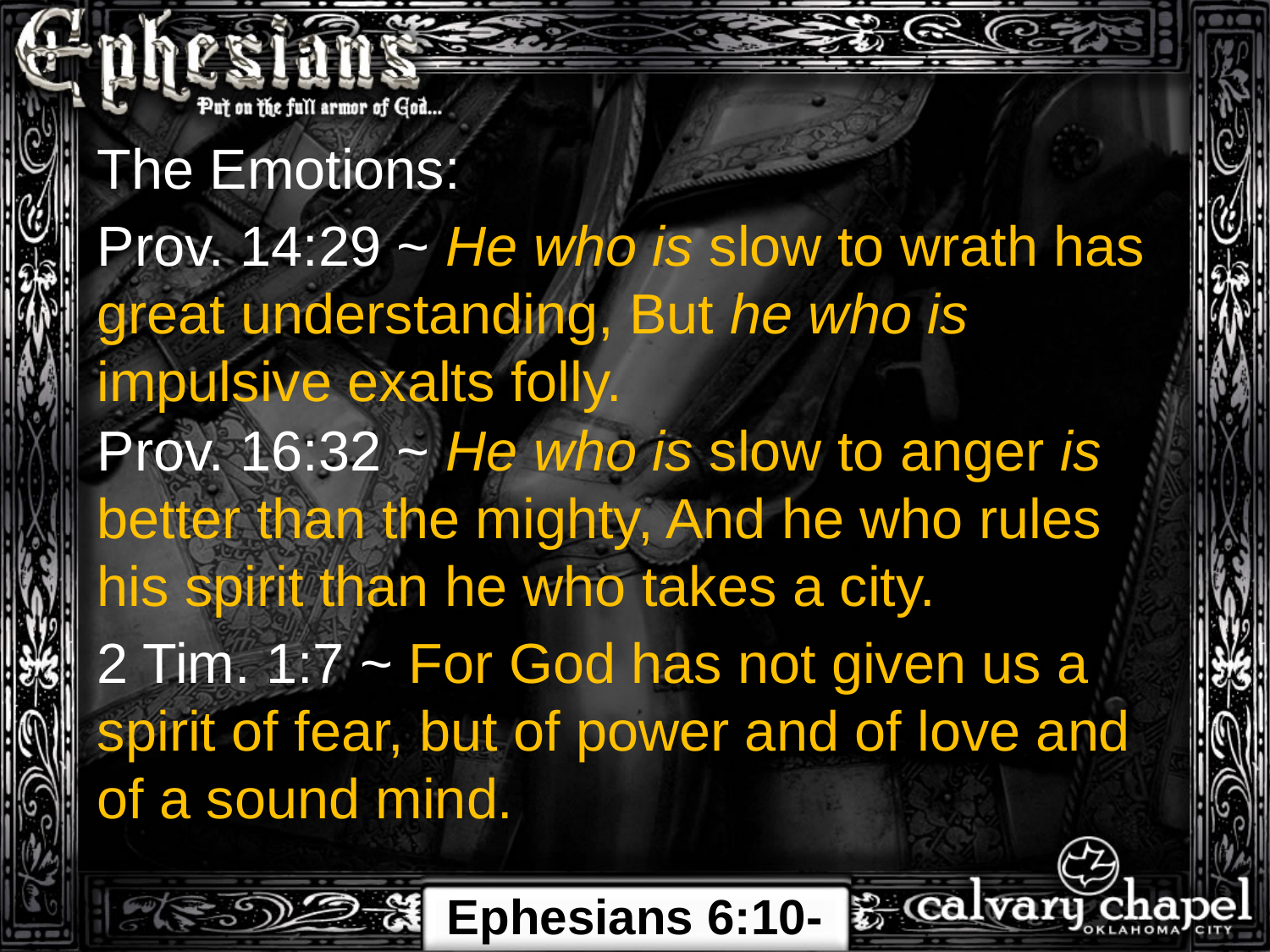

The Emotions:
Prov. 14:29 ~ He who is slow to wrath has great understanding, But he who is impulsive exalts folly.
Prov. 16:32 ~ He who is slow to anger is better than the mighty, And he who rules his spirit than he who takes a city.
2 Tim. 1:7 ~ For God has not given us a spirit of fear, but of power and of love and of a sound mind.
Ephesians 6:10-24